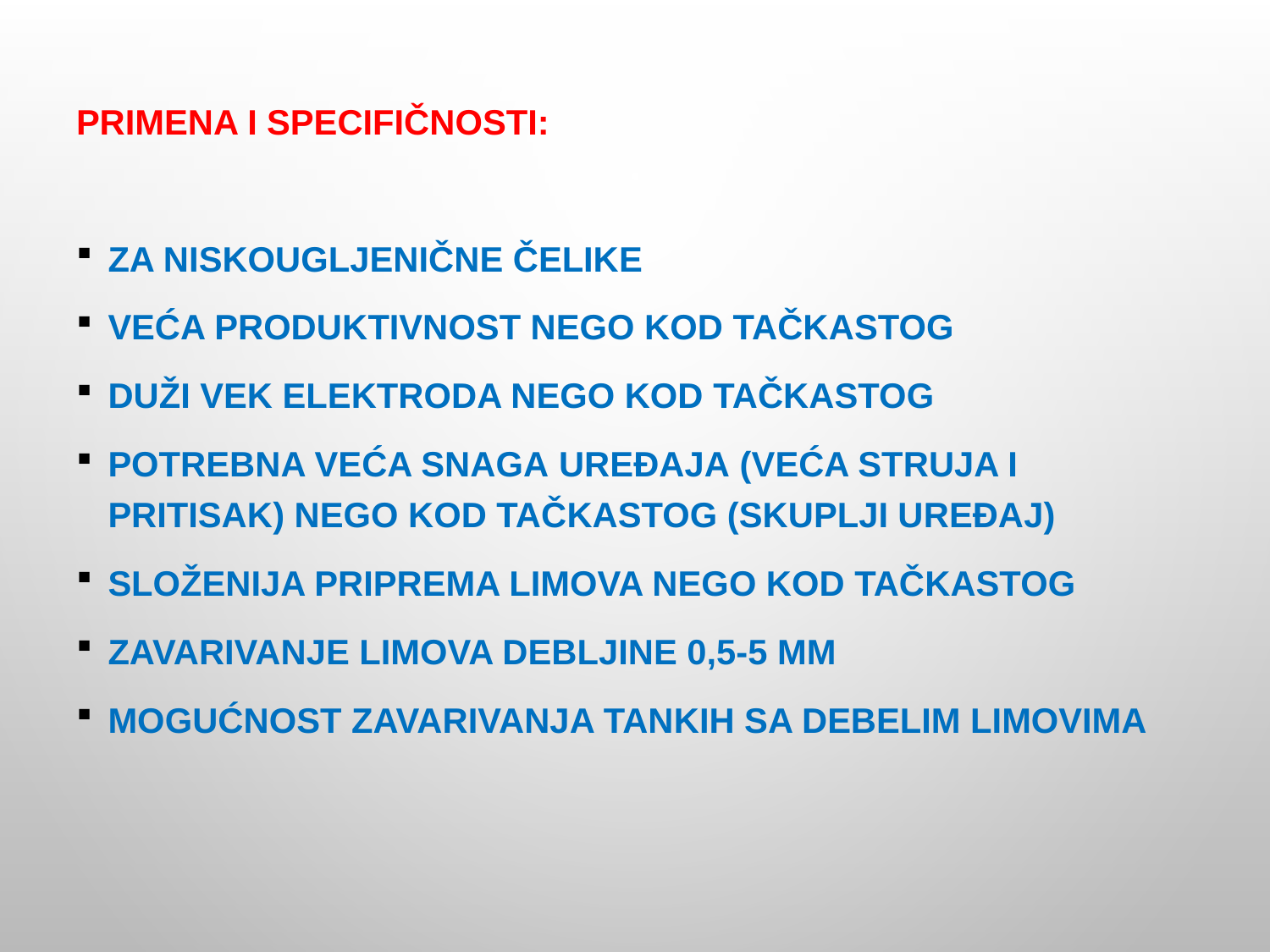

Primena i specifičnosti:

Za niskougljenične čelike
Veća produktivnost nego kod tačkastog
Duži vek elektroda nego kod tačkastog
Potrebna veća snaga uređaja (veća struja i pritisak) nego kod tačkastog (skuplji uređaj)
Složenija priprema limova nego kod tačkastog
Zavarivanje limova debljine 0,5-5 mm
Mogućnost zavarivanja tankih sa debelim limovima